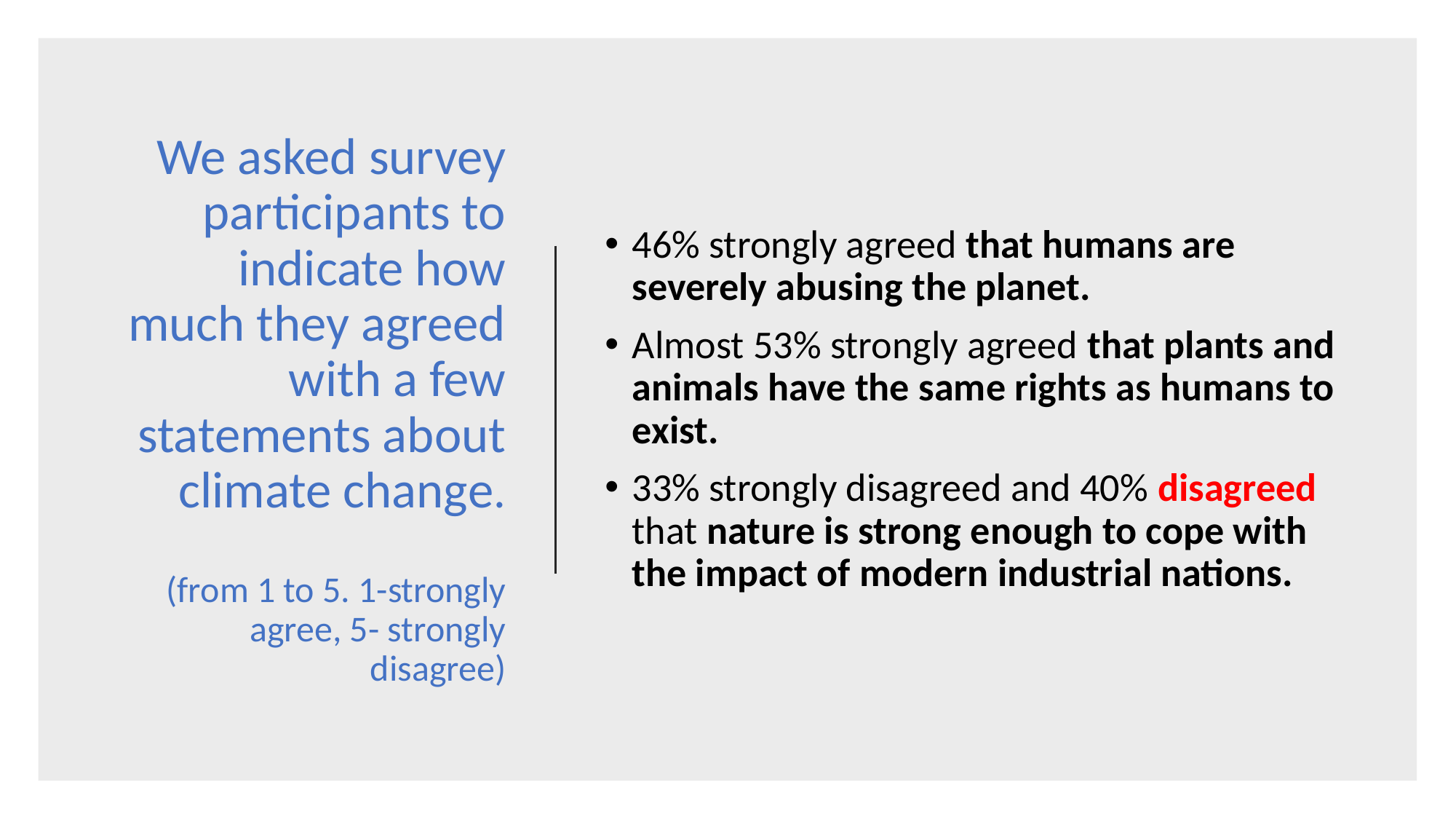

# We asked survey participants to indicate how much they agreed with a few statements about climate change. (from 1 to 5. 1-strongly agree, 5- strongly disagree)
46% strongly agreed that humans are severely abusing the planet.
Almost 53% strongly agreed that plants and animals have the same rights as humans to exist.
33% strongly disagreed and 40% disagreed that nature is strong enough to cope with the impact of modern industrial nations.